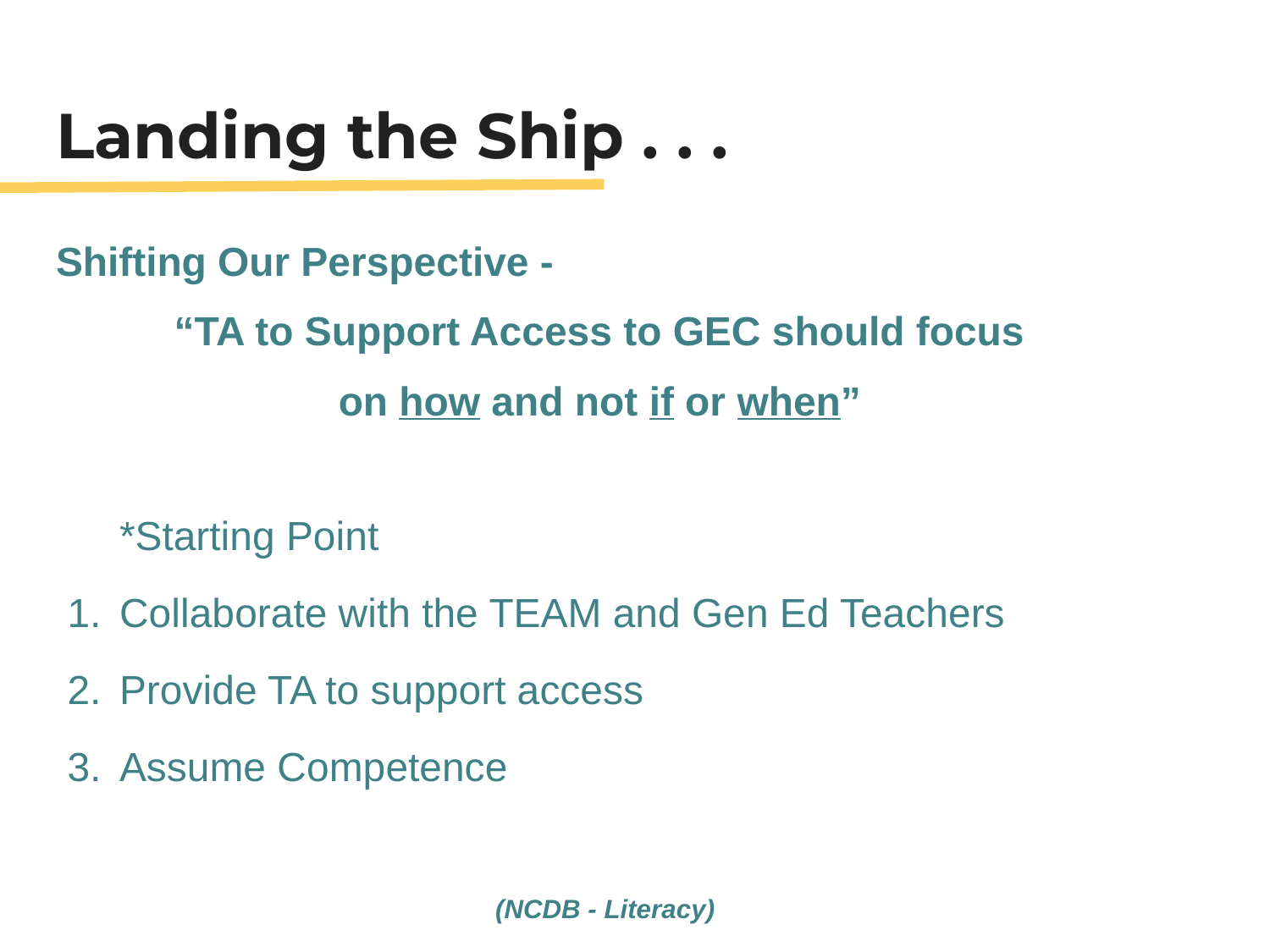

# Landing the Ship . . .
Shifting Our Perspective -
“TA to Support Access to GEC should focus
on how and not if or when”

*Starting Point
Collaborate with the TEAM and Gen Ed Teachers
Provide TA to support access
Assume Competence

(NCDB - Literacy)